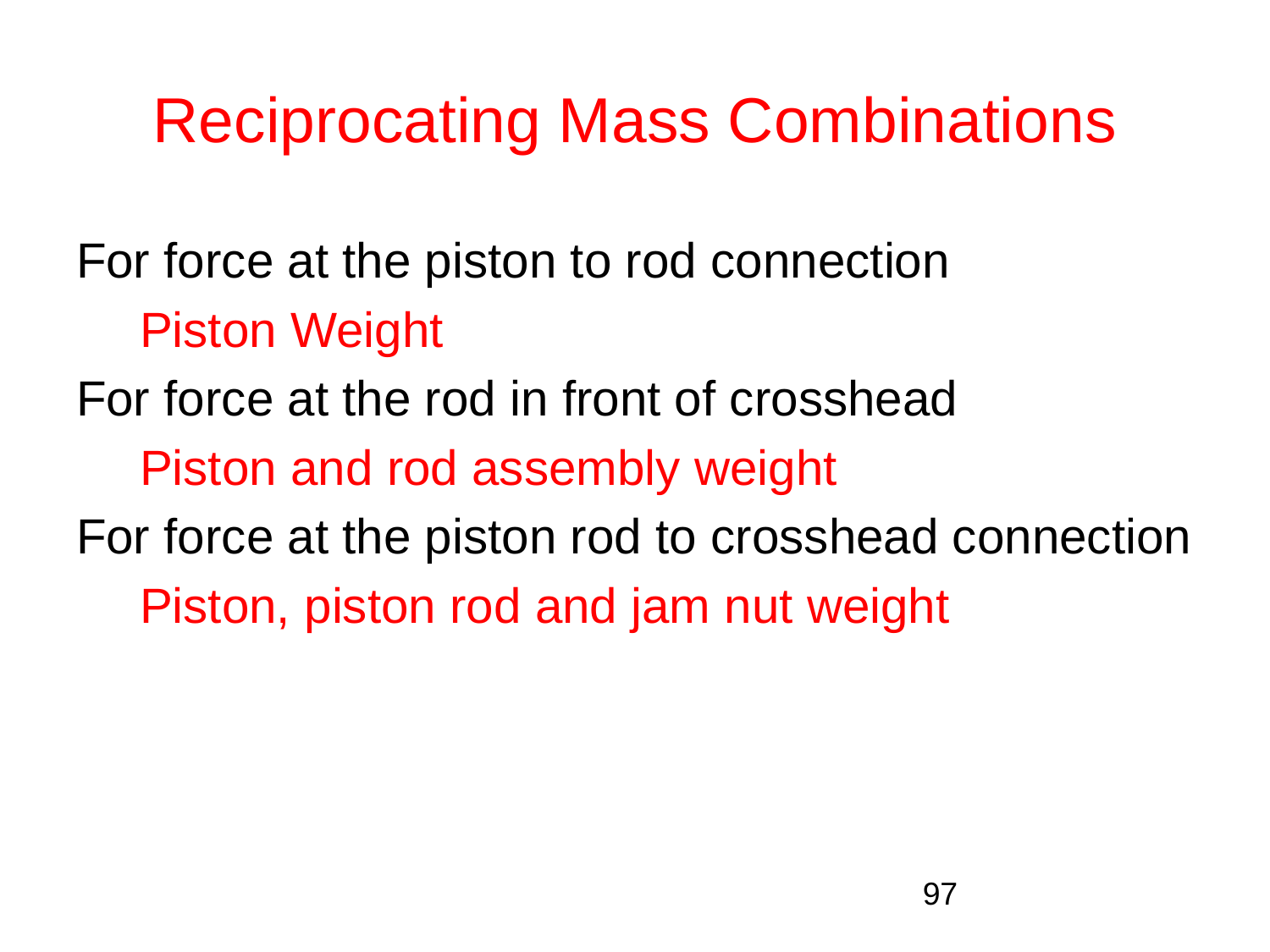

# Reciprocating Mass Combinations
For force at the piston to rod connection
Piston Weight
For force at the rod in front of crosshead
Piston and rod assembly weight
For force at the piston rod to crosshead connection
Piston, piston rod and jam nut weight

97